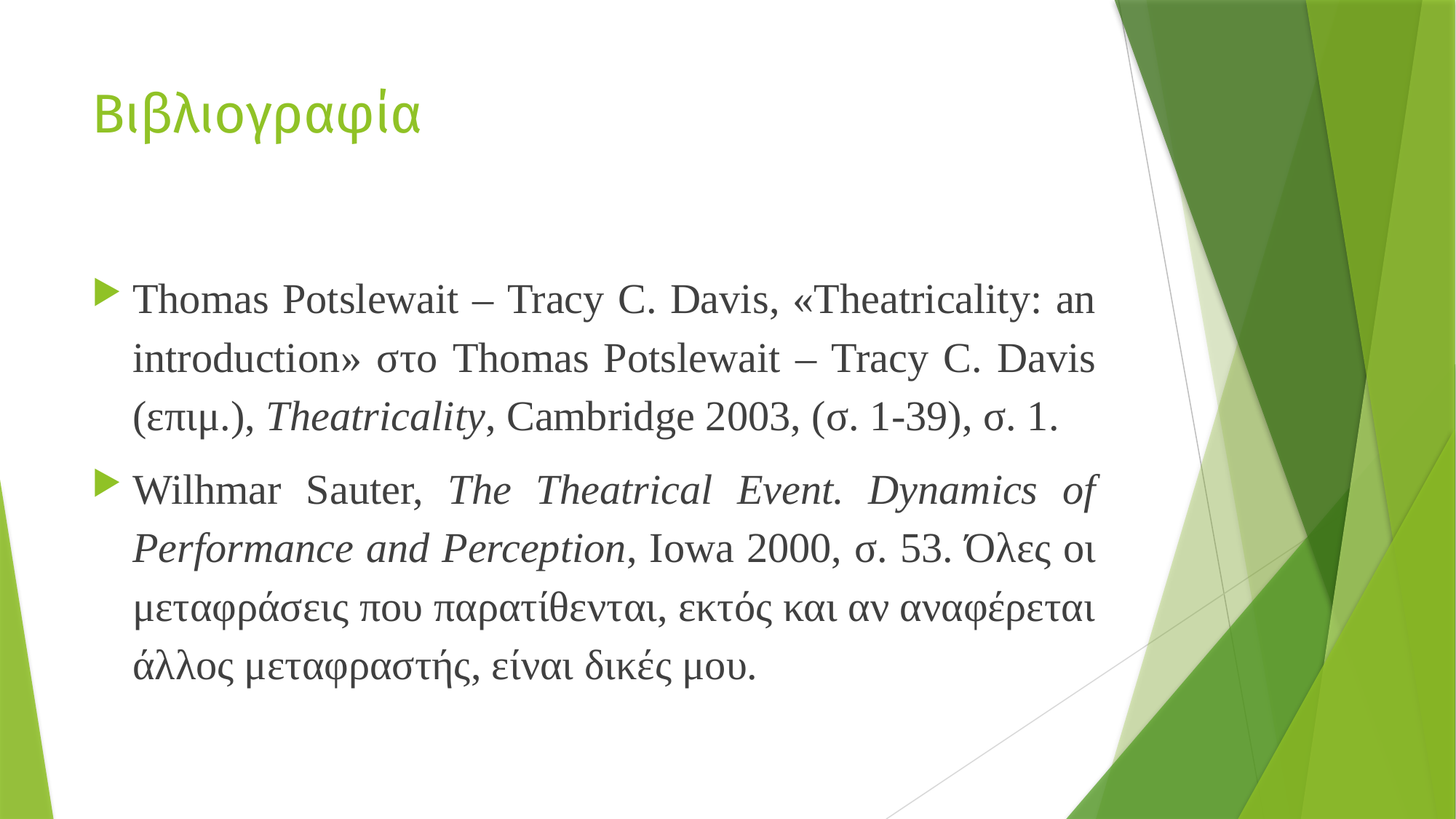

# Βιβλιογραφία
Thomas Potslewait – Tracy C. Davis, «Theatricality: an introduction» στο Thomas Potslewait – Tracy C. Davis (επιμ.), Theatricality, Cambridge 2003, (σ. 1-39), σ. 1.
Wilhmar Sauter, The Theatrical Event. Dynamics of Performance and Perception, Iowa 2000, σ. 53. Όλες οι μεταφράσεις που παρατίθενται, εκτός και αν αναφέρεται άλλος μεταφραστής, είναι δικές μου.